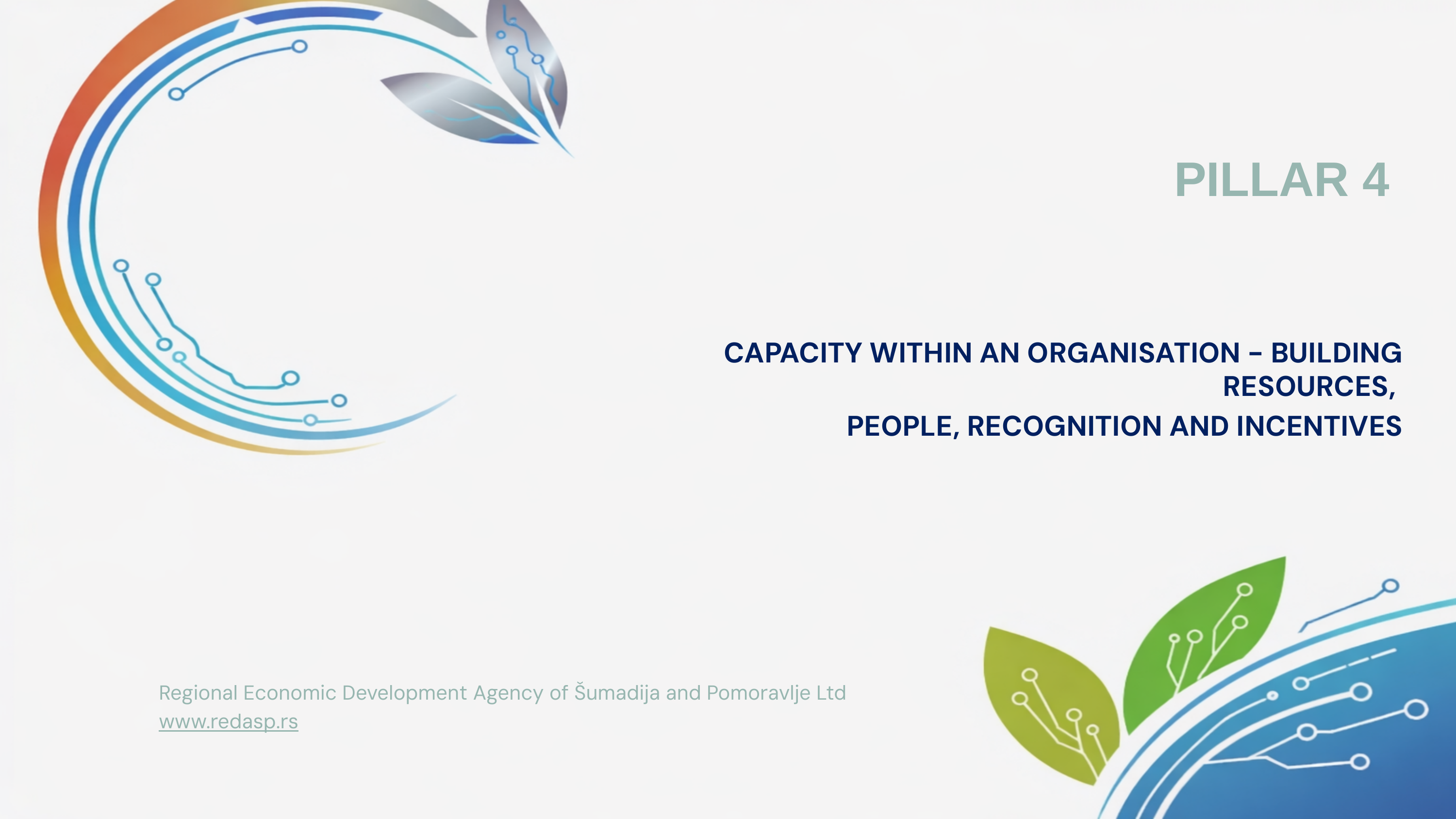

# PILLAR 4
         CAPACITY WITHIN AN ORGANISATION - BUILDING RESOURCES,
PEOPLE, RECOGNITION AND INCENTIVES
Regional Economic Development Agency of Šumadija and Pomoravlje Ltd
www.redasp.rs